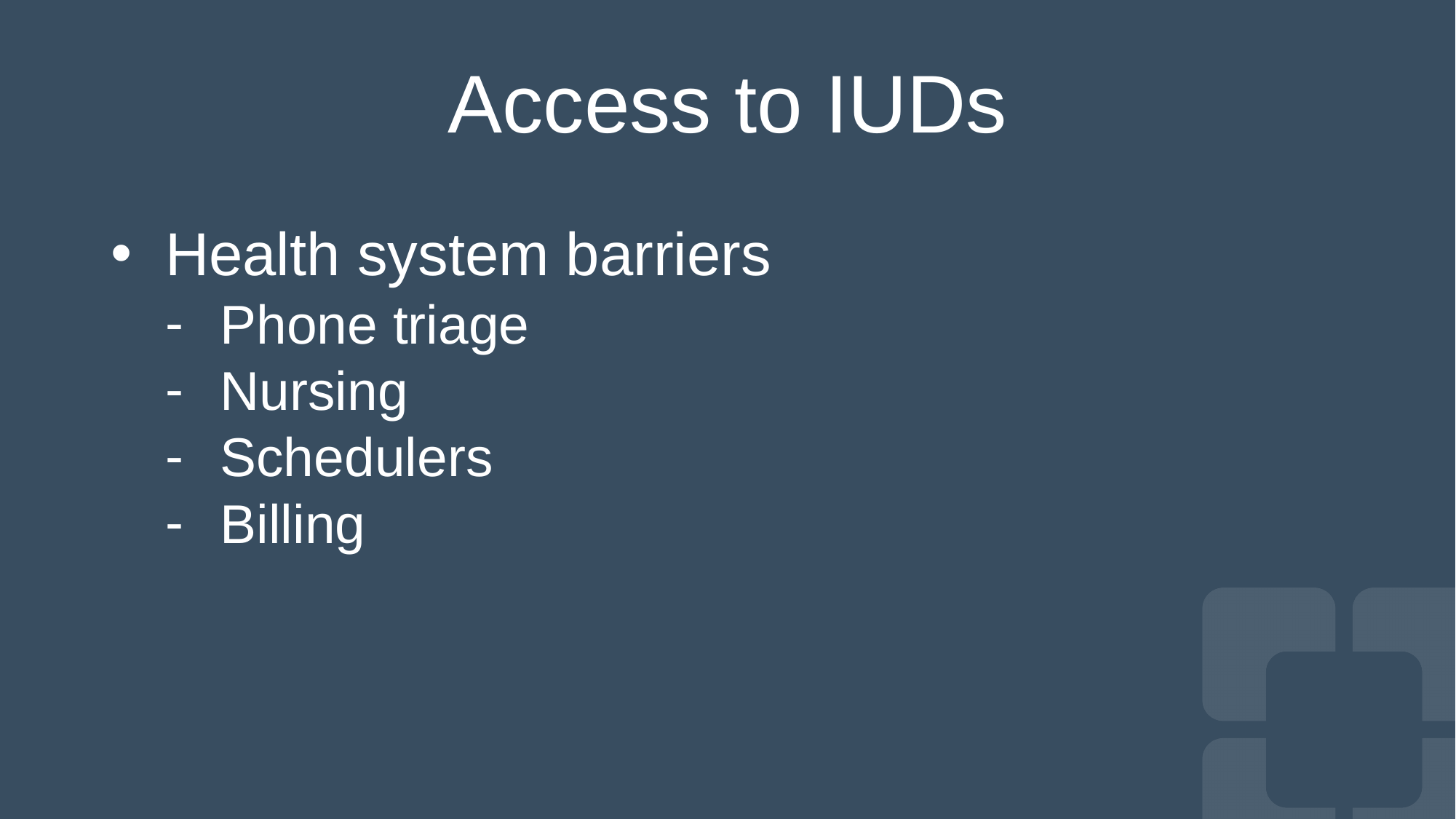

# Access to IUDs
Health system barriers
Phone triage
Nursing
Schedulers
Billing